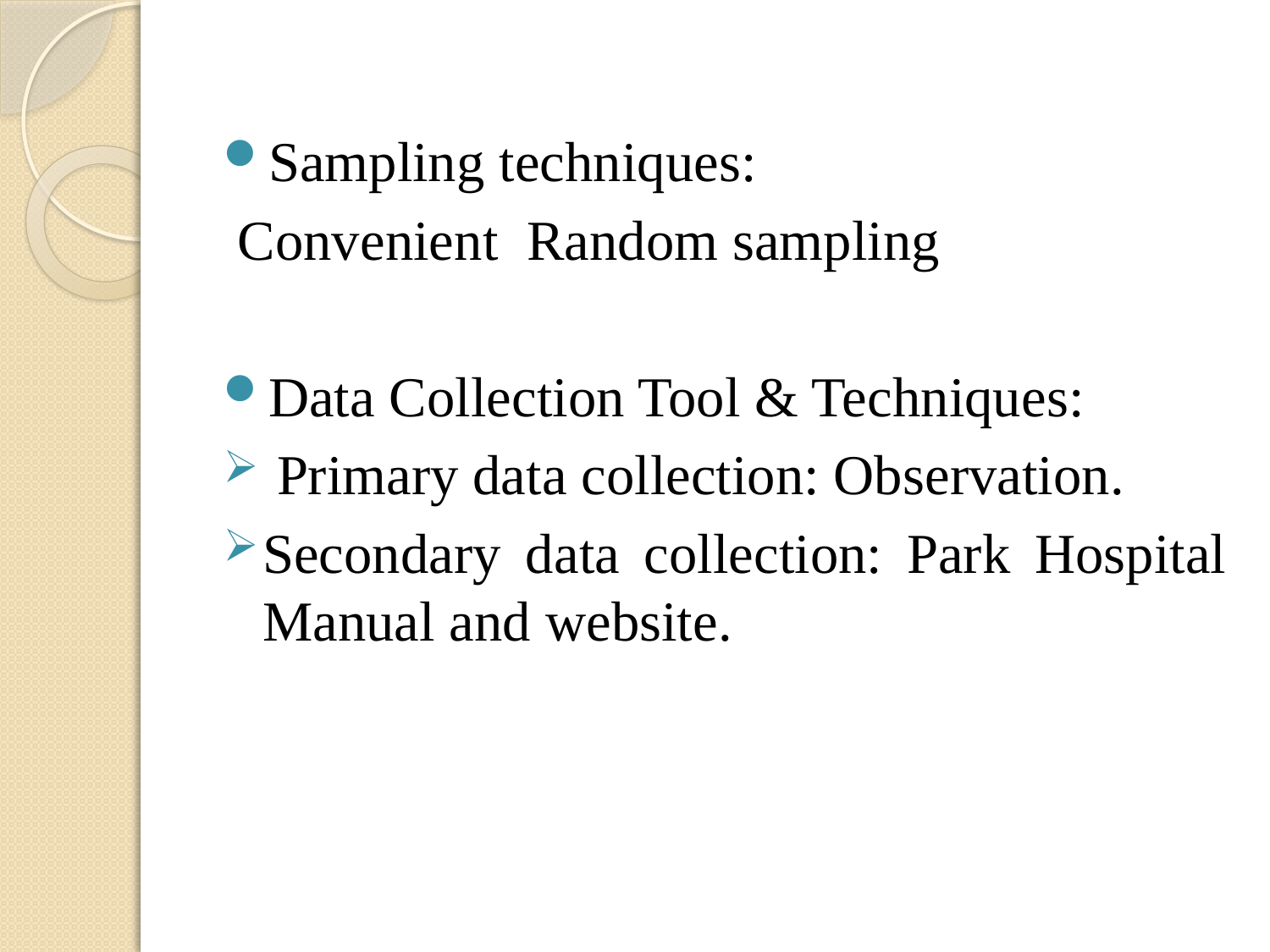

Sampling techniques:
 Convenient  Random sampling

Data Collection Tool & Techniques:
 Primary data collection: Observation.
Secondary data collection: Park Hospital Manual and website.